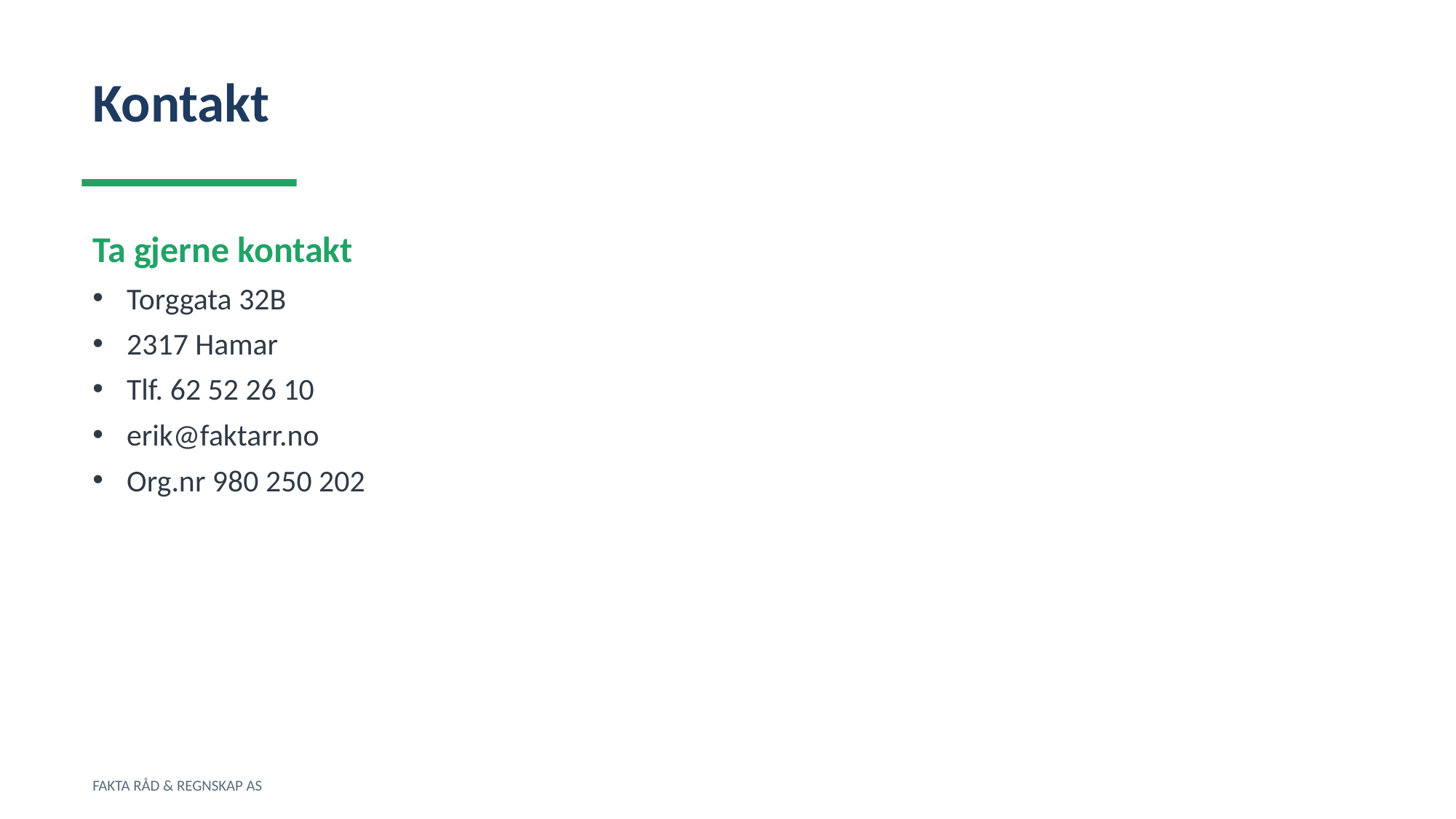

Kontakt

Ta gjerne kontakt
Torggata 32B
2317 Hamar
Tlf. 62 52 26 10
erik@faktarr.no
Org.nr 980 250 202
FAKTA RÅD & REGNSKAP AS